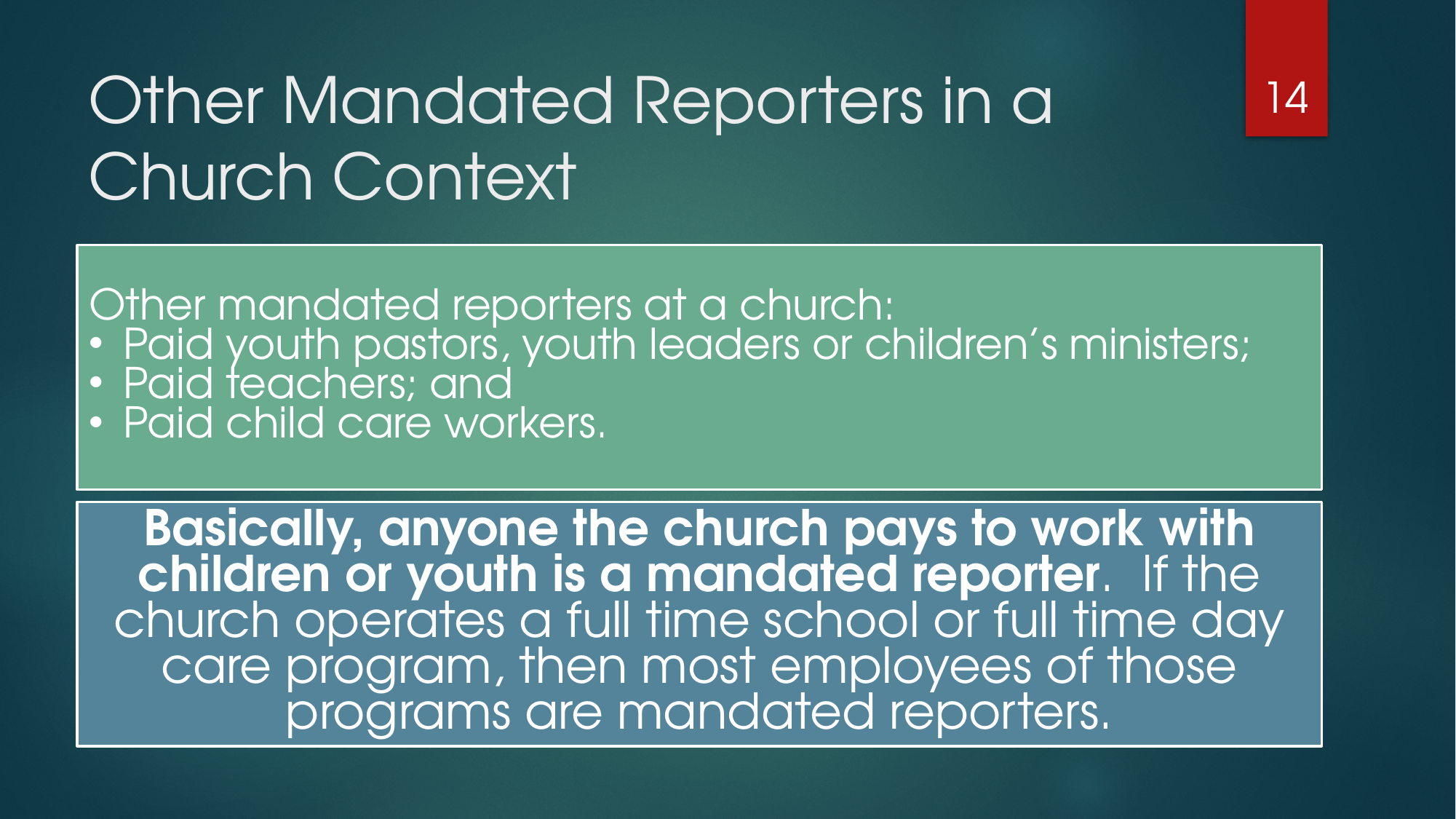

14
# Other Mandated Reporters in a Church Context
Other mandated reporters at a church:
Paid youth pastors, youth leaders or children’s ministers;
Paid teachers; and
Paid child care workers.
Basically, anyone the church pays to work with children or youth is a mandated reporter.  If the church operates a full time school or full time day care program, then most employees of those programs are mandated reporters.